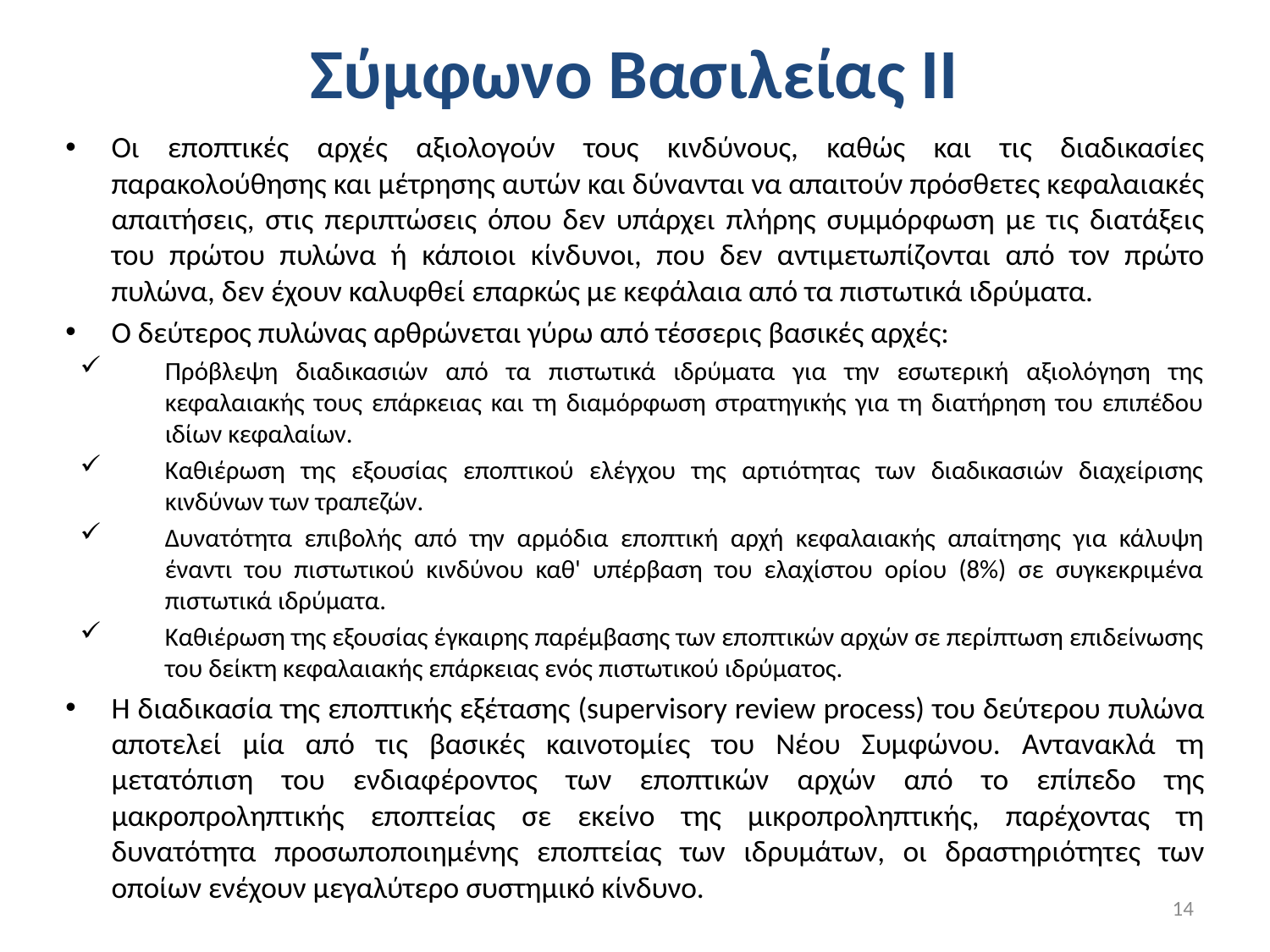

# Σύμφωνο Βασιλείας ΙΙ
Οι εποπτικές αρχές αξιολογούν τους κινδύνους, καθώς και τις διαδικασίες παρακολούθησης και μέτρησης αυτών και δύνανται να απαιτούν πρόσθετες κεφαλαιακές απαιτήσεις, στις περιπτώσεις όπου δεν υπάρχει πλήρης συμμόρφωση με τις διατάξεις του πρώτου πυλώνα ή κάποιοι κίνδυνοι, που δεν αντιμετωπίζονται από τον πρώτο πυλώνα, δεν έχουν καλυφθεί επαρκώς με κεφάλαια από τα πιστωτικά ιδρύματα.
Ο δεύτερος πυλώνας αρθρώνεται γύρω από τέσσερις βασικές αρχές:
Πρόβλεψη διαδικασιών από τα πιστωτικά ιδρύματα για την εσωτερική αξιολόγηση της κεφαλαιακής τους επάρκειας και τη διαμόρφωση στρατηγικής για τη διατήρηση του επιπέδου ιδίων κεφαλαίων.
Καθιέρωση της εξουσίας εποπτικού ελέγχου της αρτιότητας των διαδικασιών διαχείρισης κινδύνων των τραπεζών.
Δυνατότητα επιβολής από την αρμόδια εποπτική αρχή κεφαλαιακής απαίτησης για κάλυψη έναντι του πιστωτικού κινδύνου καθ' υπέρβαση του ελαχίστου ορίου (8%) σε συγκεκριμένα πιστωτικά ιδρύματα.
Καθιέρωση της εξουσίας έγκαιρης παρέμβασης των εποπτικών αρχών σε περίπτωση επιδείνωσης του δείκτη κεφαλαιακής επάρκειας ενός πιστωτικού ιδρύματος.
Η διαδικασία της εποπτικής εξέτασης (supervisory review process) του δεύτερου πυλώνα αποτελεί μία από τις βασικές καινοτομίες του Νέου Συμφώνου. Αντανακλά τη μετατόπιση του ενδιαφέροντος των εποπτικών αρχών από το επίπεδο της μακροπροληπτικής εποπτείας σε εκείνο της μικροπροληπτικής, παρέχοντας τη δυνατότητα προσωποποιημένης εποπτείας των ιδρυμάτων, οι δραστηριότητες των οποίων ενέχουν μεγαλύτερο συστημικό κίνδυνο.

14